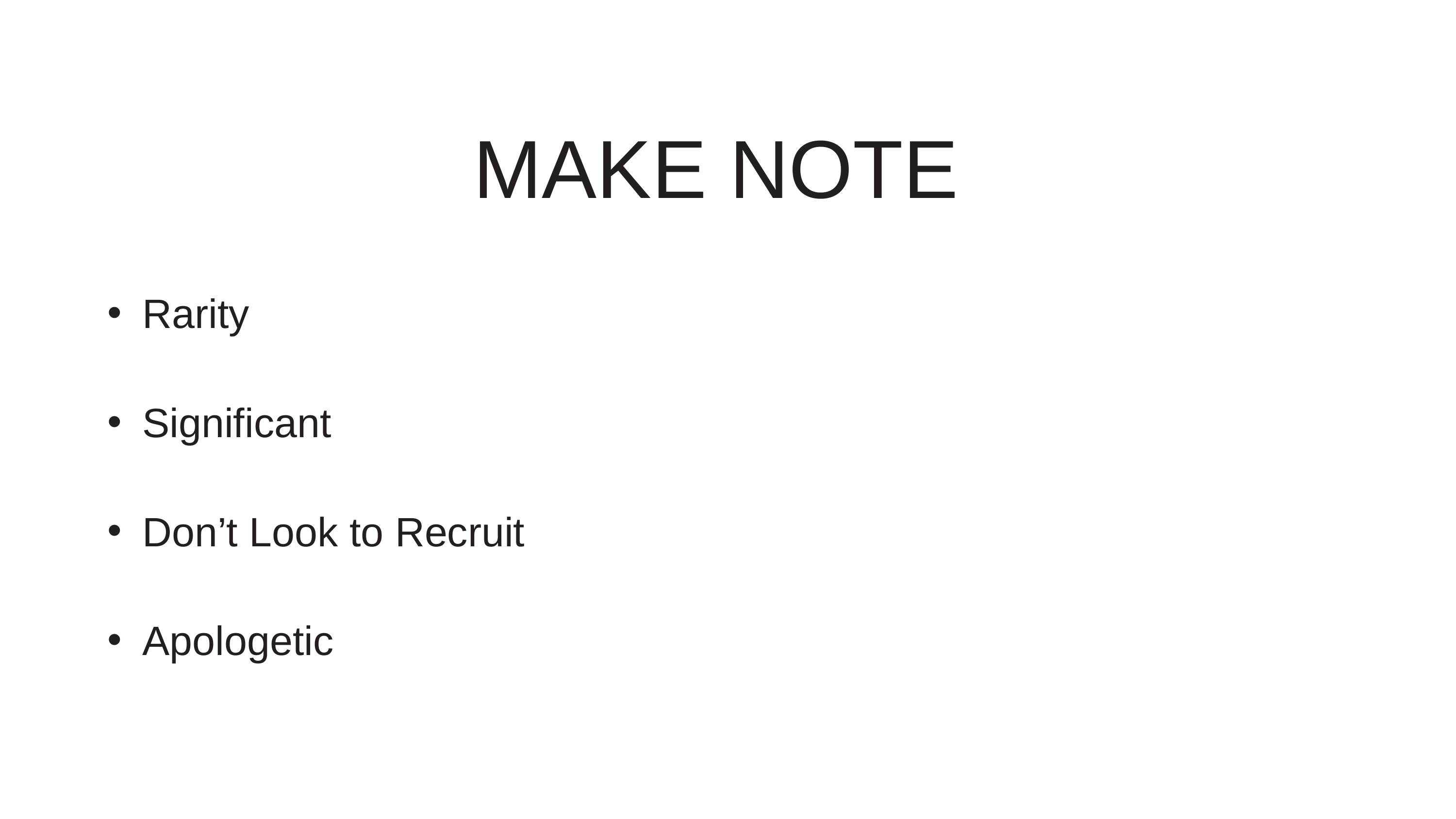

MAKE NOTE
Rarity

Significant

Don’t Look to Recruit

Apologetic